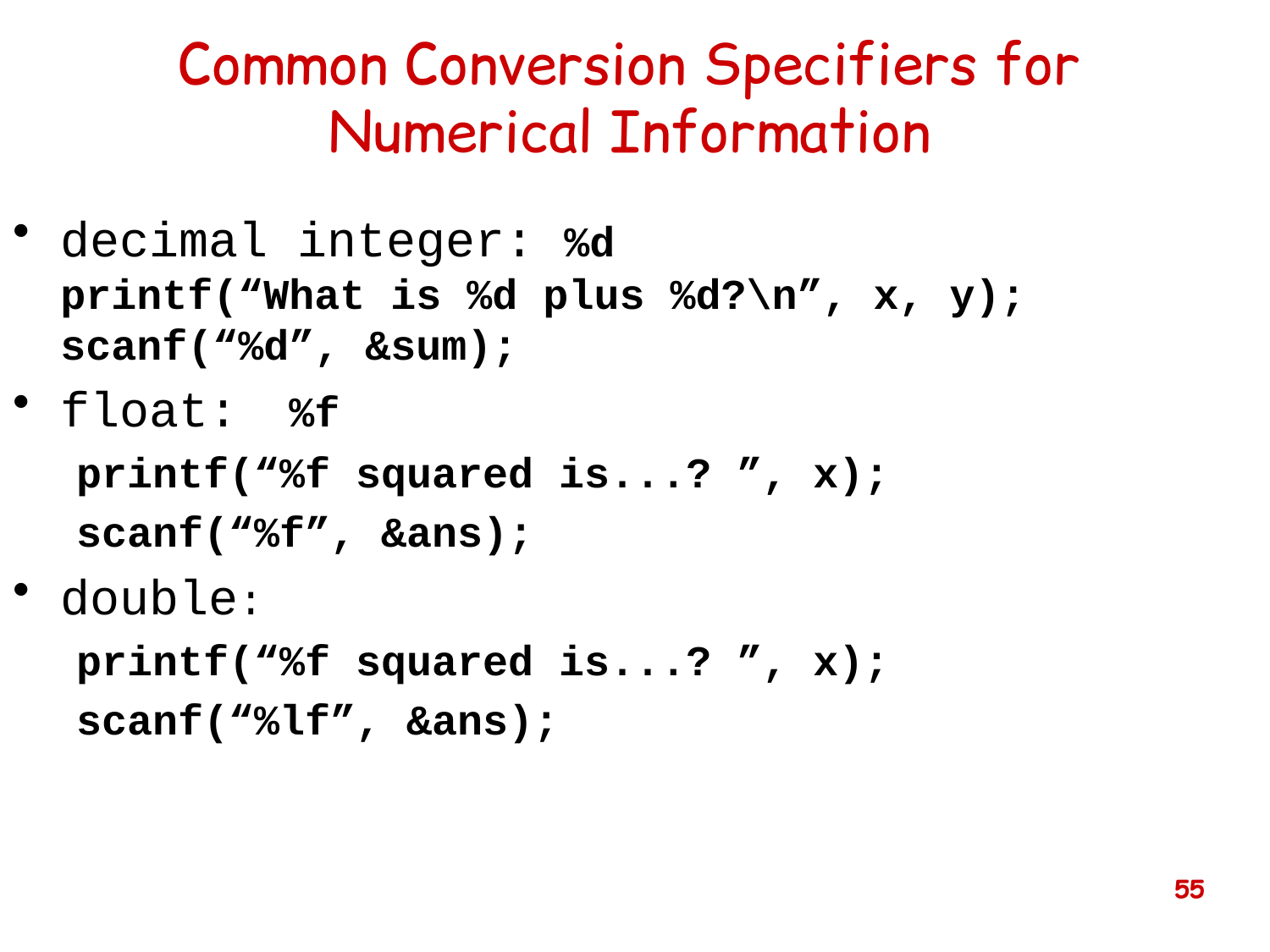

# Common Conversion Specifiers for Numerical Information
decimal integer: %d
printf(“What is %d plus %d?\n”, x, y);
scanf(“%d”, &sum);
float:  %f
printf(“%f squared is...? ”, x);
scanf(“%f”, &ans);
double:
printf(“%f squared is...? ”, x);
scanf(“%lf”, &ans);

55